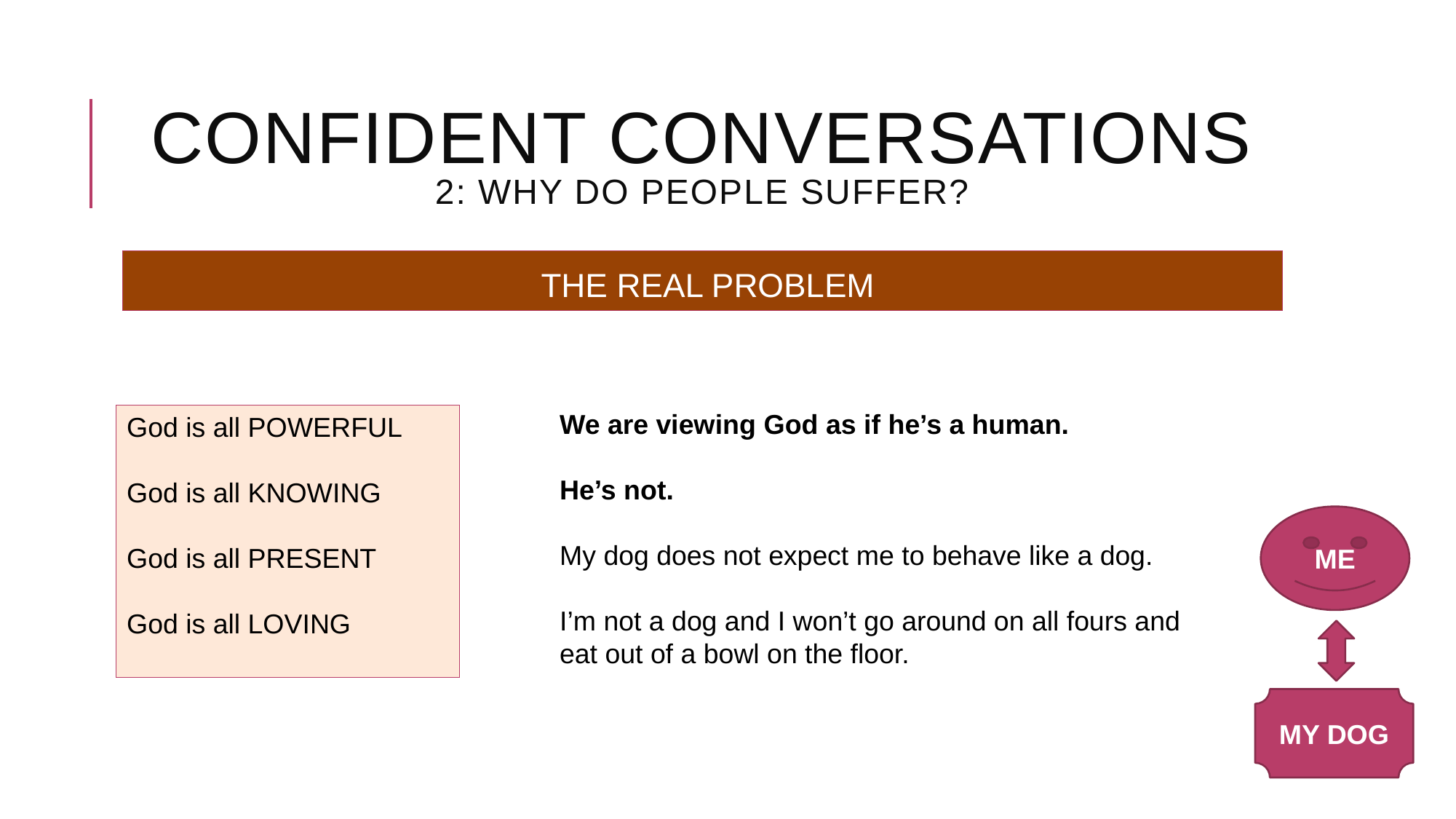

# CONFIDENT CONVERSATIONS 2: WHY DO PEOPLE SUFFER?
THE REAL PROBLEM
We are viewing God as if he’s a human.

He’s not.

My dog does not expect me to behave like a dog.

I’m not a dog and I won’t go around on all fours and eat out of a bowl on the floor.

God is all POWERFUL
God is all KNOWING
God is all PRESENT
God is all LOVING
ME

MY DOG